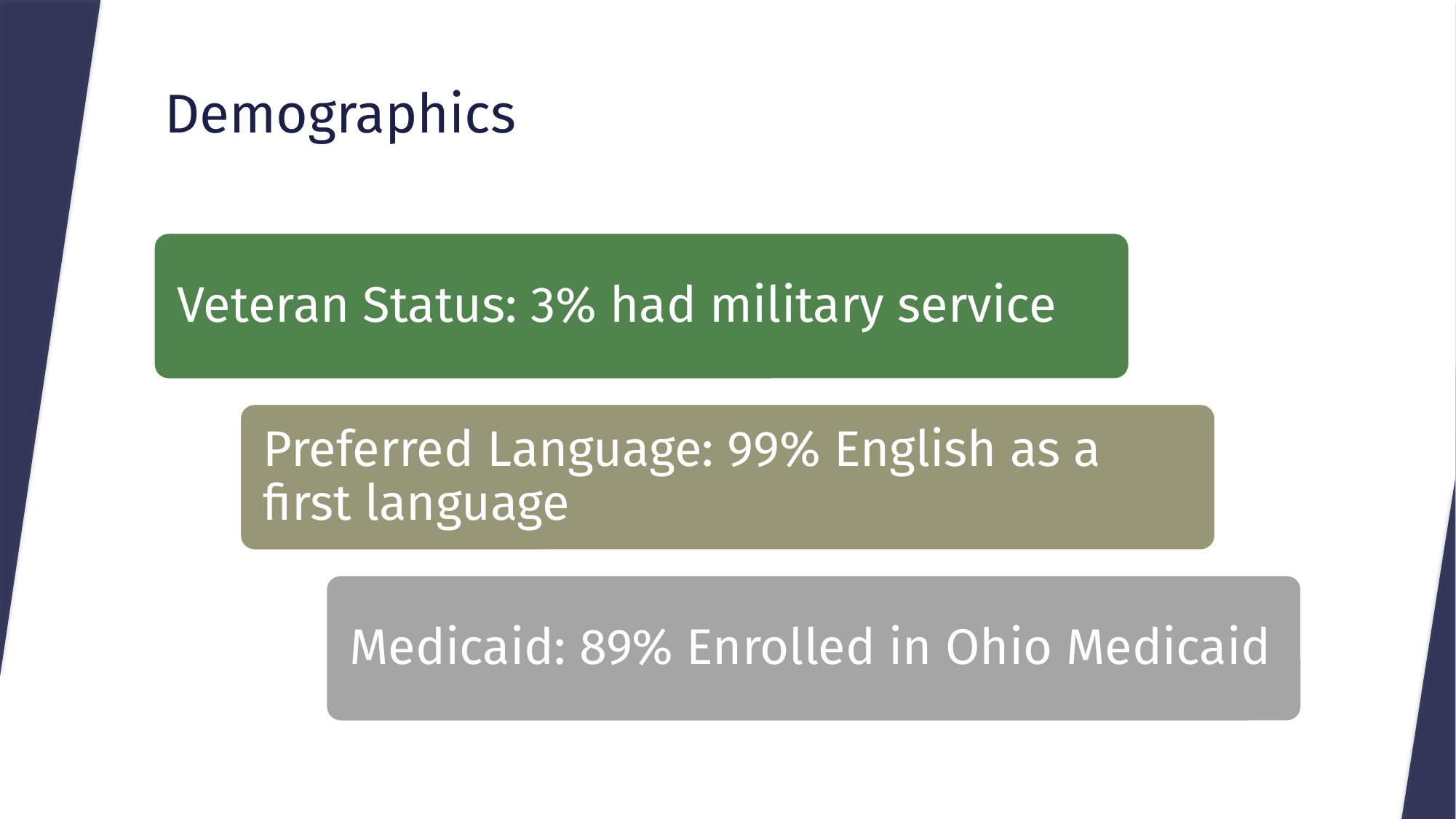

# Demographics
Veteran Status: 3% had military service
Preferred Language: 99% English as a first language
Medicaid: 89% Enrolled in Ohio Medicaid